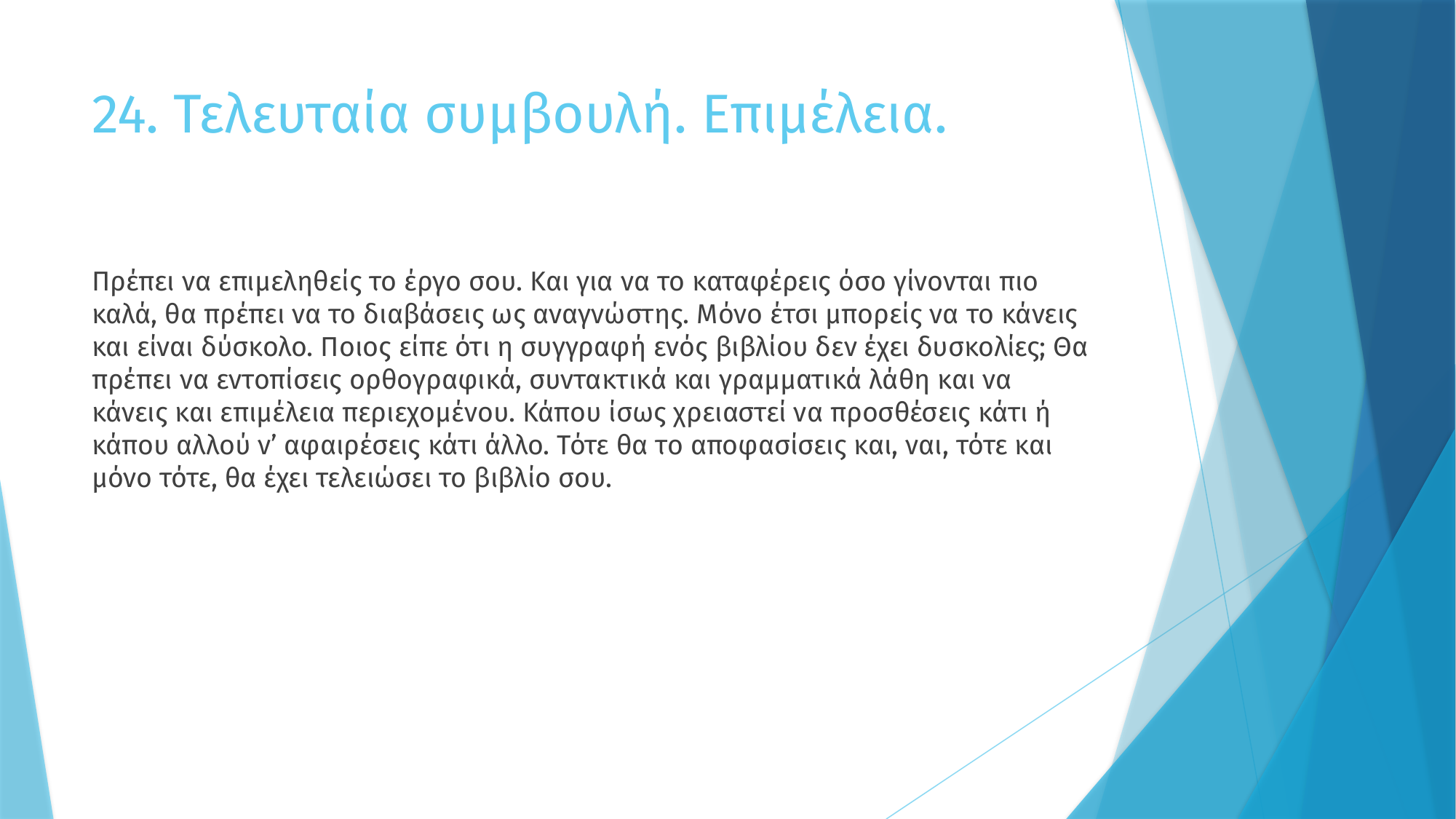

# 24. Τελευταία συμβουλή. Επιμέλεια.
Πρέπει να επιμεληθείς το έργο σου. Και για να το καταφέρεις όσο γίνονται πιο καλά, θα πρέπει να το διαβάσεις ως αναγνώστης. Μόνο έτσι μπορείς να το κάνεις και είναι δύσκολο. Ποιος είπε ότι η συγγραφή ενός βιβλίου δεν έχει δυσκολίες; Θα πρέπει να εντοπίσεις ορθογραφικά, συντακτικά και γραμματικά λάθη και να κάνεις και επιμέλεια περιεχομένου. Κάπου ίσως χρειαστεί να προσθέσεις κάτι ή κάπου αλλού ν’ αφαιρέσεις κάτι άλλο. Τότε θα το αποφασίσεις και, ναι, τότε και μόνο τότε, θα έχει τελειώσει το βιβλίο σου.